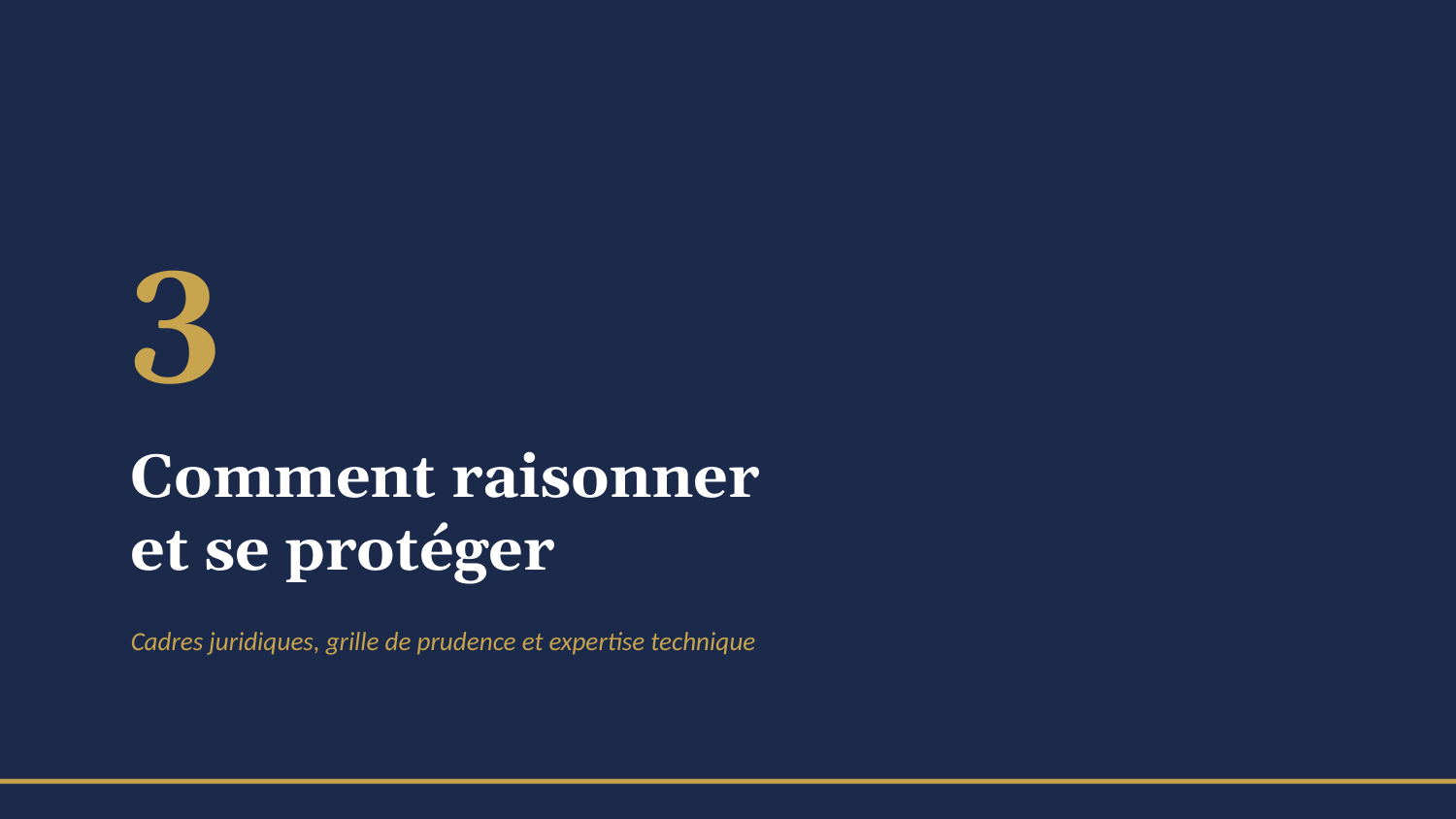

3
Comment raisonner
et se protéger
Cadres juridiques, grille de prudence et expertise technique